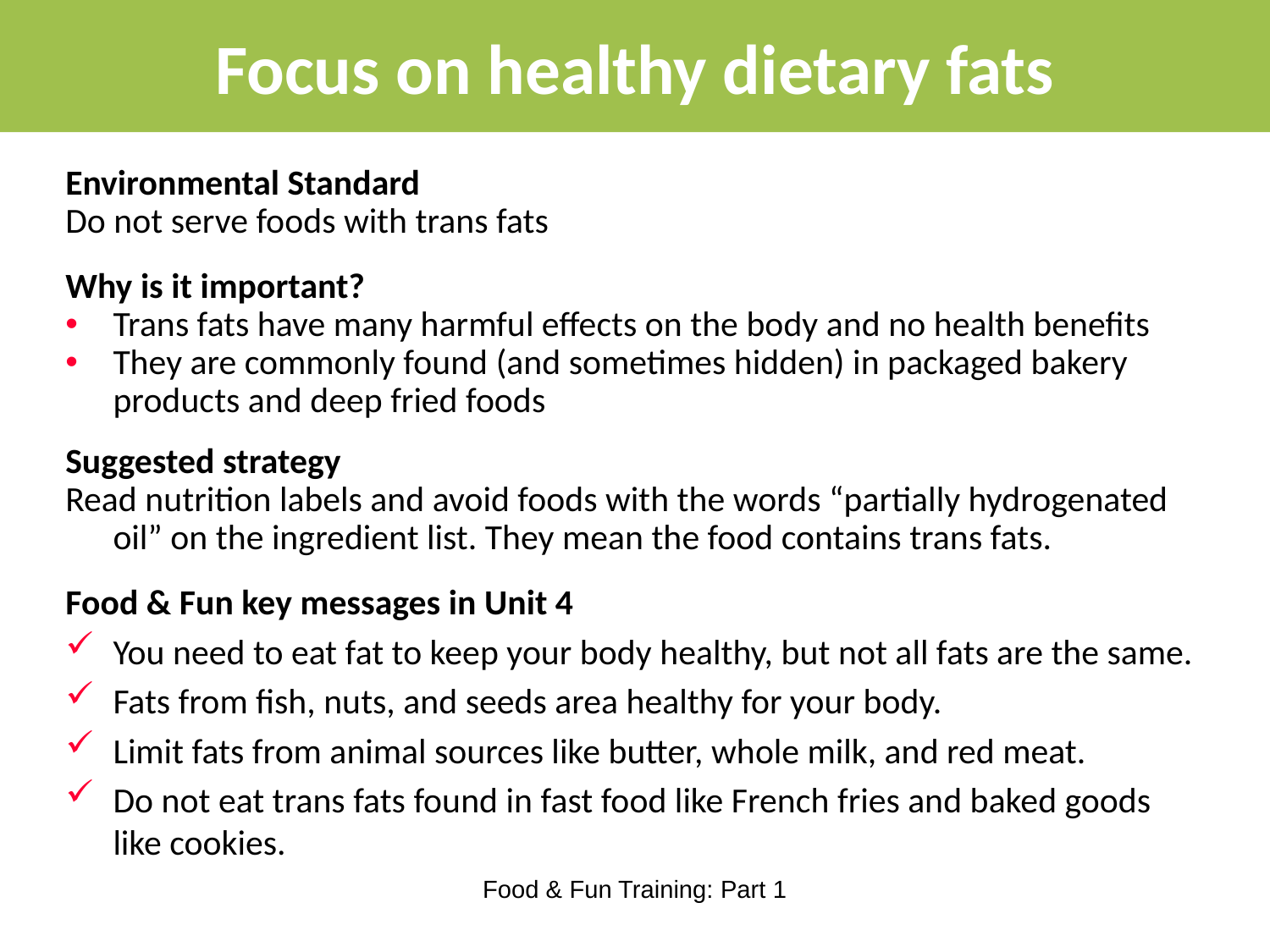

# Focus on healthy dietary fats
Environmental Standard
Do not serve foods with trans fats

Why is it important?
Trans fats have many harmful effects on the body and no health benefits
They are commonly found (and sometimes hidden) in packaged bakery products and deep fried foods

Suggested strategy
Read nutrition labels and avoid foods with the words “partially hydrogenated oil” on the ingredient list. They mean the food contains trans fats.

Food & Fun key messages in Unit 4
You need to eat fat to keep your body healthy, but not all fats are the same.
Fats from fish, nuts, and seeds area healthy for your body.
Limit fats from animal sources like butter, whole milk, and red meat.
Do not eat trans fats found in fast food like French fries and baked goods like cookies.
Food & Fun Training: Part 1